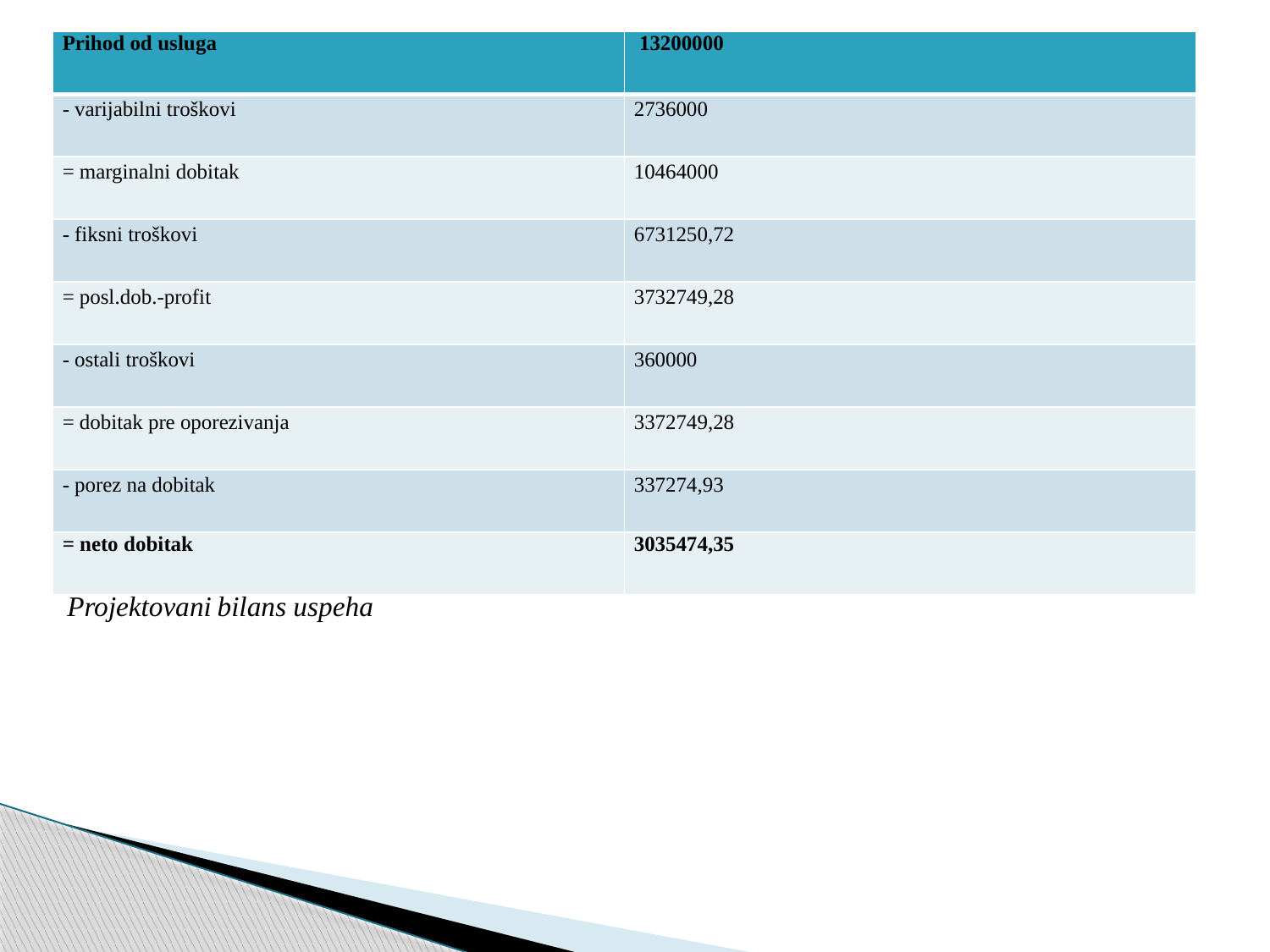

| Prihod od usluga | 13200000 |
| --- | --- |
| - varijabilni troškovi | 2736000 |
| = marginalni dobitak | 10464000 |
| - fiksni troškovi | 6731250,72 |
| = posl.dob.-profit | 3732749,28 |
| - ostali troškovi | 360000 |
| = dobitak pre oporezivanja | 3372749,28 |
| - porez na dobitak | 337274,93 |
| = neto dobitak | 3035474,35 |
Projektovani bilans uspeha